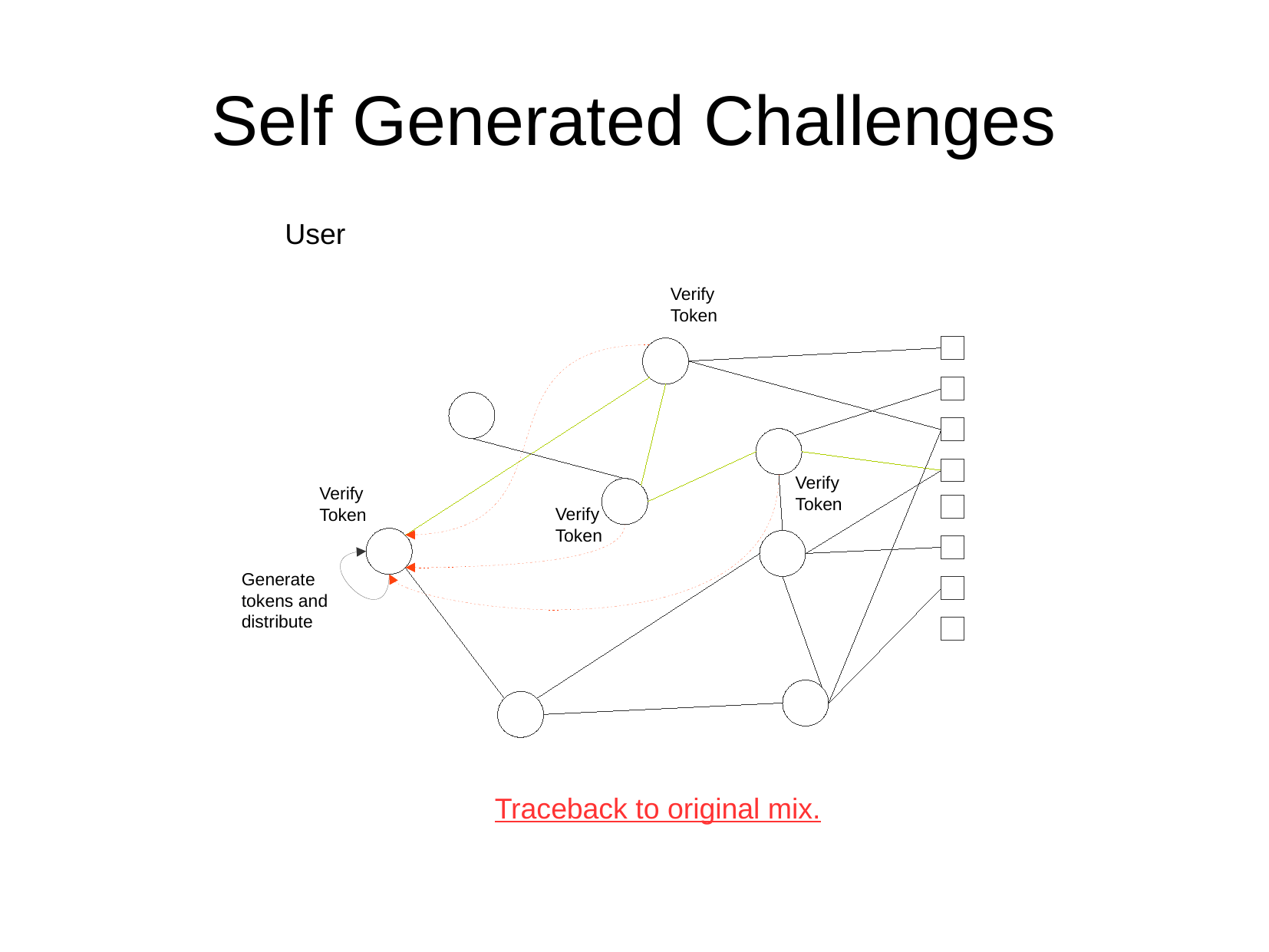

Self Generated Challenges
User
Verify
Token

Verify
Token
Verify
Token

Verify
Token

Generate tokens and distribute

Traceback to original mix.